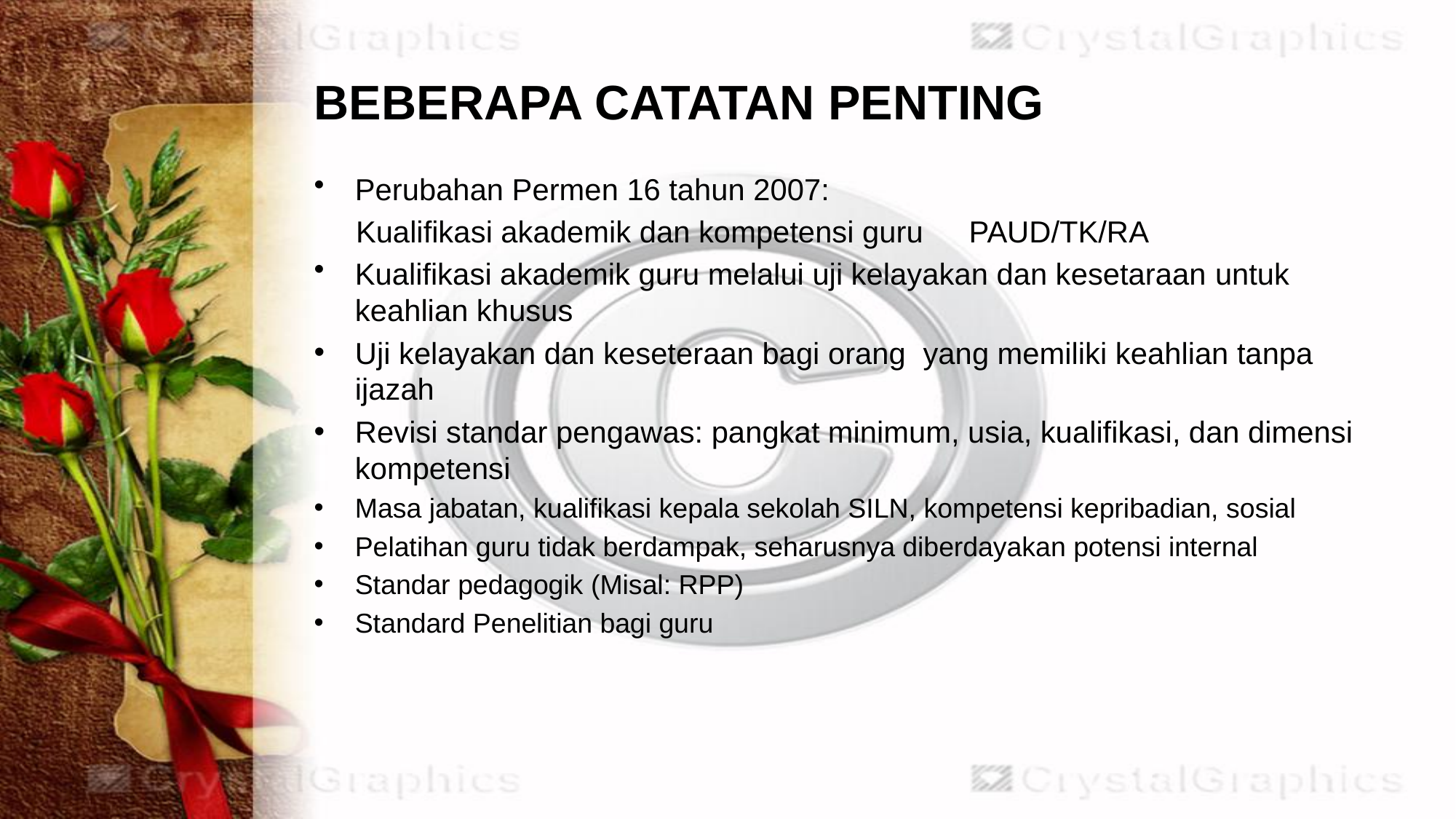

# BEBERAPA CATATAN PENTING
Perubahan Permen 16 tahun 2007:
     Kualifikasi akademik dan kompetensi guru 	PAUD/TK/RA
Kualifikasi akademik guru melalui uji kelayakan dan kesetaraan untuk keahlian khusus
Uji kelayakan dan keseteraan bagi orang  yang memiliki keahlian tanpa ijazah
Revisi standar pengawas: pangkat minimum, usia, kualifikasi, dan dimensi kompetensi
Masa jabatan, kualifikasi kepala sekolah SILN, kompetensi kepribadian, sosial
Pelatihan guru tidak berdampak, seharusnya diberdayakan potensi internal
Standar pedagogik (Misal: RPP)
Standard Penelitian bagi guru